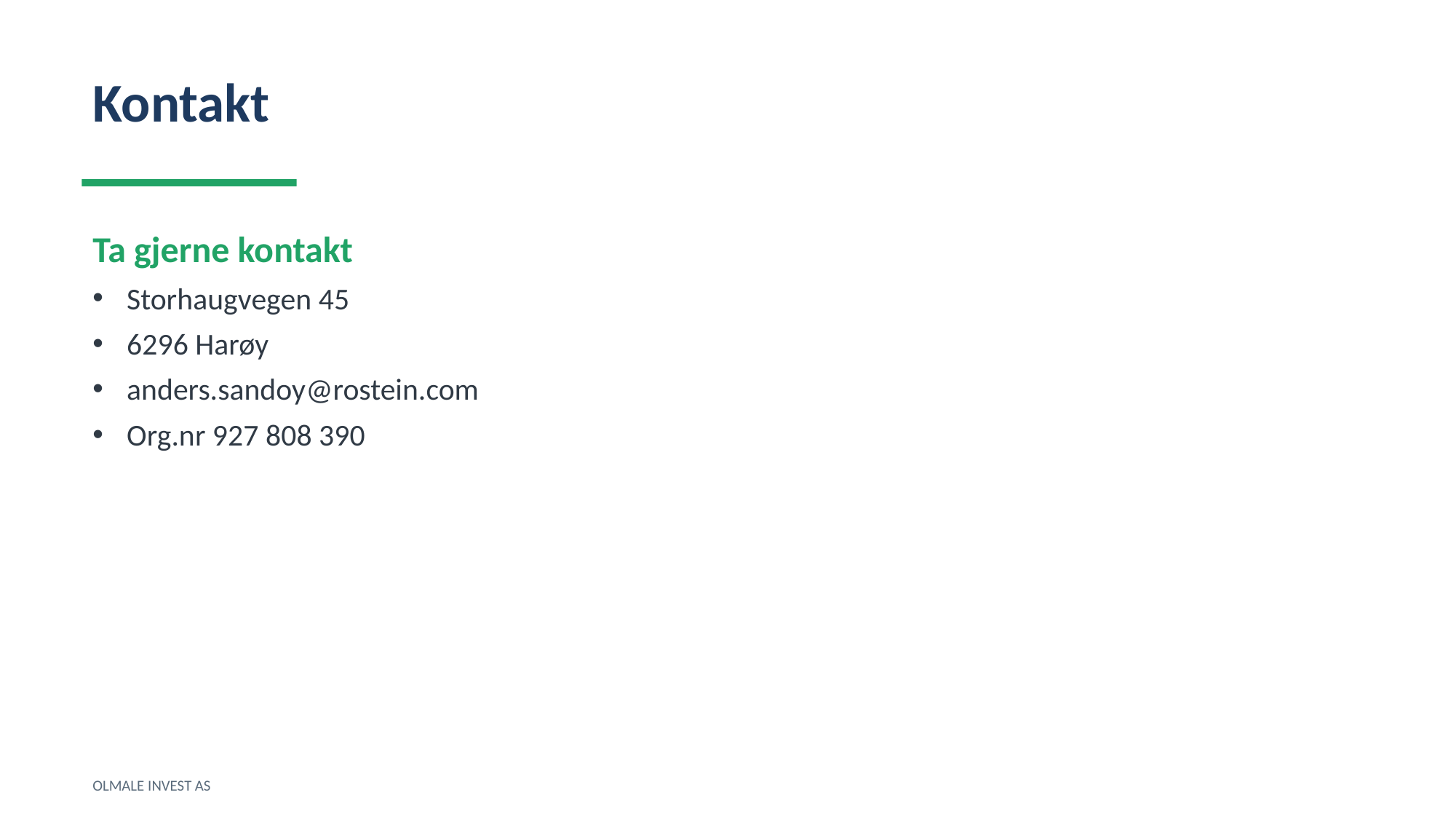

Kontakt

Ta gjerne kontakt
Storhaugvegen 45
6296 Harøy
anders.sandoy@rostein.com
Org.nr 927 808 390
OLMALE INVEST AS